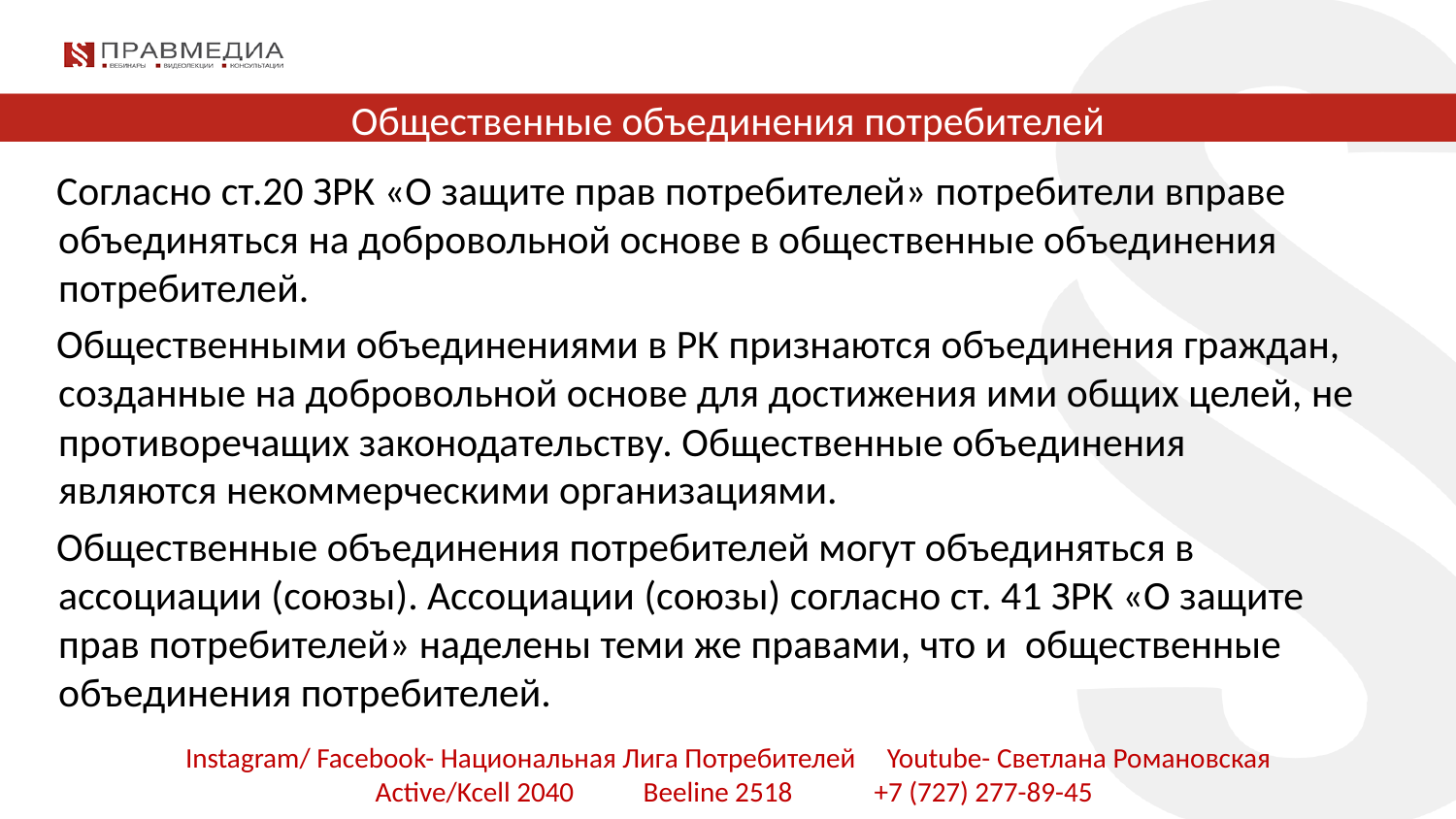

Общественные объединения потребителей
Согласно ст.20 ЗРК «О защите прав потребителей» потребители вправе объединяться на добровольной основе в общественные объединения потребителей.
Общественными объединениями в РК признаются объединения граждан, созданные на добровольной основе для достижения ими общих целей, не противоречащих законодательству. Общественные объединения являются некоммерческими организациями.
Общественные объединения потребителей могут объединяться в ассоциации (союзы). Ассоциации (союзы) согласно ст. 41 ЗРК «О защите прав потребителей» наделены теми же правами, что и  общественные объединения потребителей.

Instagram/ Facebook- Национальная Лига Потребителей     Youtube- Светлана Романовская
  Active/Kcell 2040           Beeline 2518             +7 (727) 277-89-45